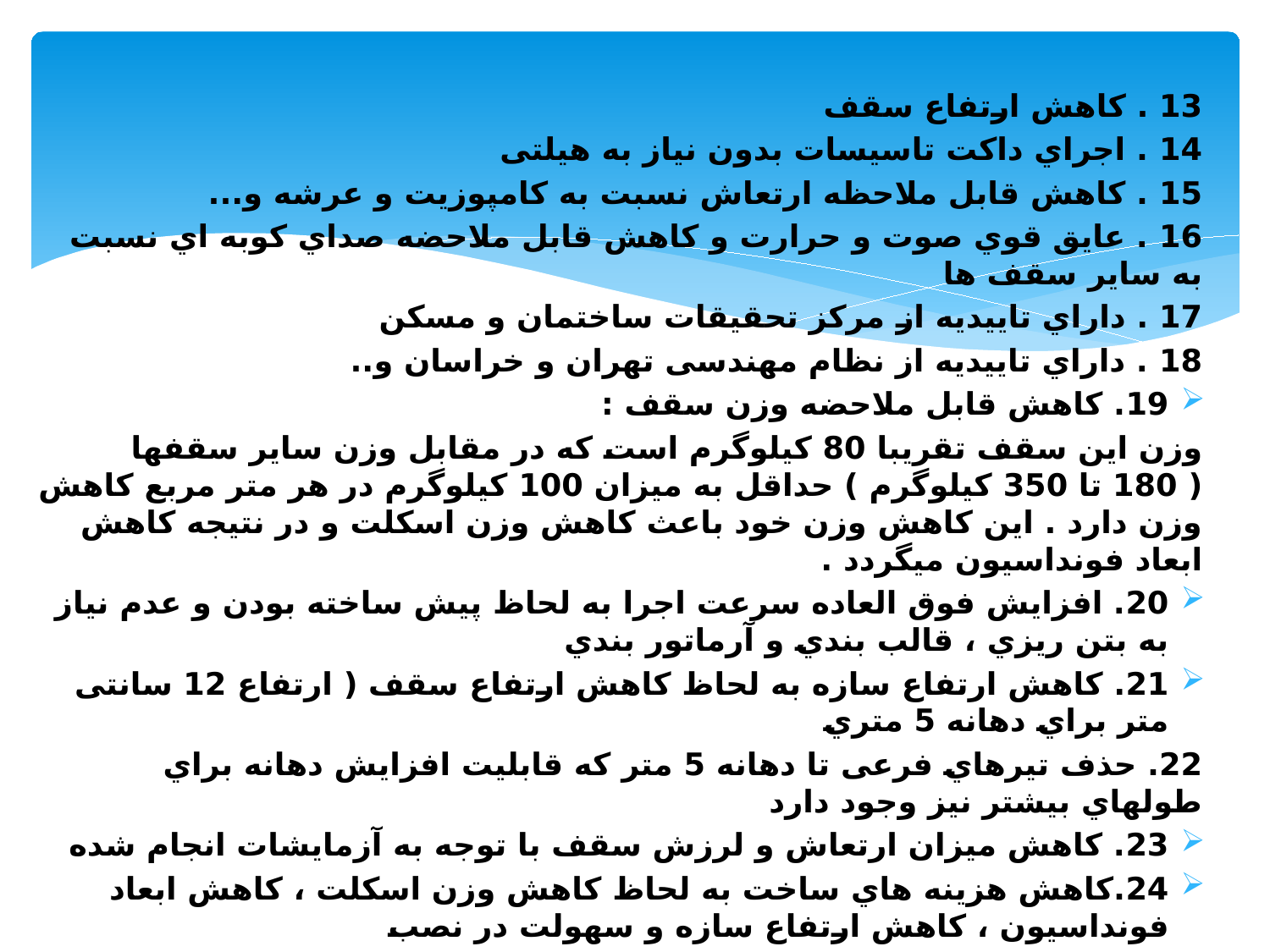

13 . کاهش ارتفاع سقف
14 . اجراي داکت تاسیسات بدون نیاز به هیلتی
15 . کاهش قابل ملاحظه ارتعاش نسبت به کامپوزیت و عرشه و...
16 . عایق قوي صوت و حرارت و کاهش قابل ملاحضه صداي کوبه اي نسبت به سایر سقف ها
17 . داراي تاییدیه از مرکز تحقیقات ساختمان و مسکن
18 . داراي تاییدیه از نظام مهندسی تهران و خراسان و..
19. کاهش قابل ملاحضه وزن سقف :
وزن این سقف تقریبا 80 کیلوگرم است که در مقابل وزن سایر سقفها ( 180 تا 350 کیلوگرم ) حداقل به میزان 100 کیلوگرم در هر متر مربع کاهش وزن دارد . این کاهش وزن خود باعث کاهش وزن اسکلت و در نتیجه کاهش ابعاد فونداسیون میگردد .
20. افزایش فوق العاده سرعت اجرا به لحاظ پیش ساخته بودن و عدم نیاز به بتن ریزي ، قالب بندي و آرماتور بندي
21. کاهش ارتفاع سازه به لحاظ کاهش ارتفاع سقف ( ارتفاع 12 سانتی متر براي دهانه 5 متري
22. حذف تیرهاي فرعی تا دهانه 5 متر که قابلیت افزایش دهانه براي طولهاي بیشتر نیز وجود دارد
23. کاهش میزان ارتعاش و لرزش سقف با توجه به آزمایشات انجام شده
24.کاهش هزینه هاي ساخت به لحاظ کاهش وزن اسکلت ، کاهش ابعاد فونداسیون ، کاهش ارتفاع سازه و سهولت در نصب